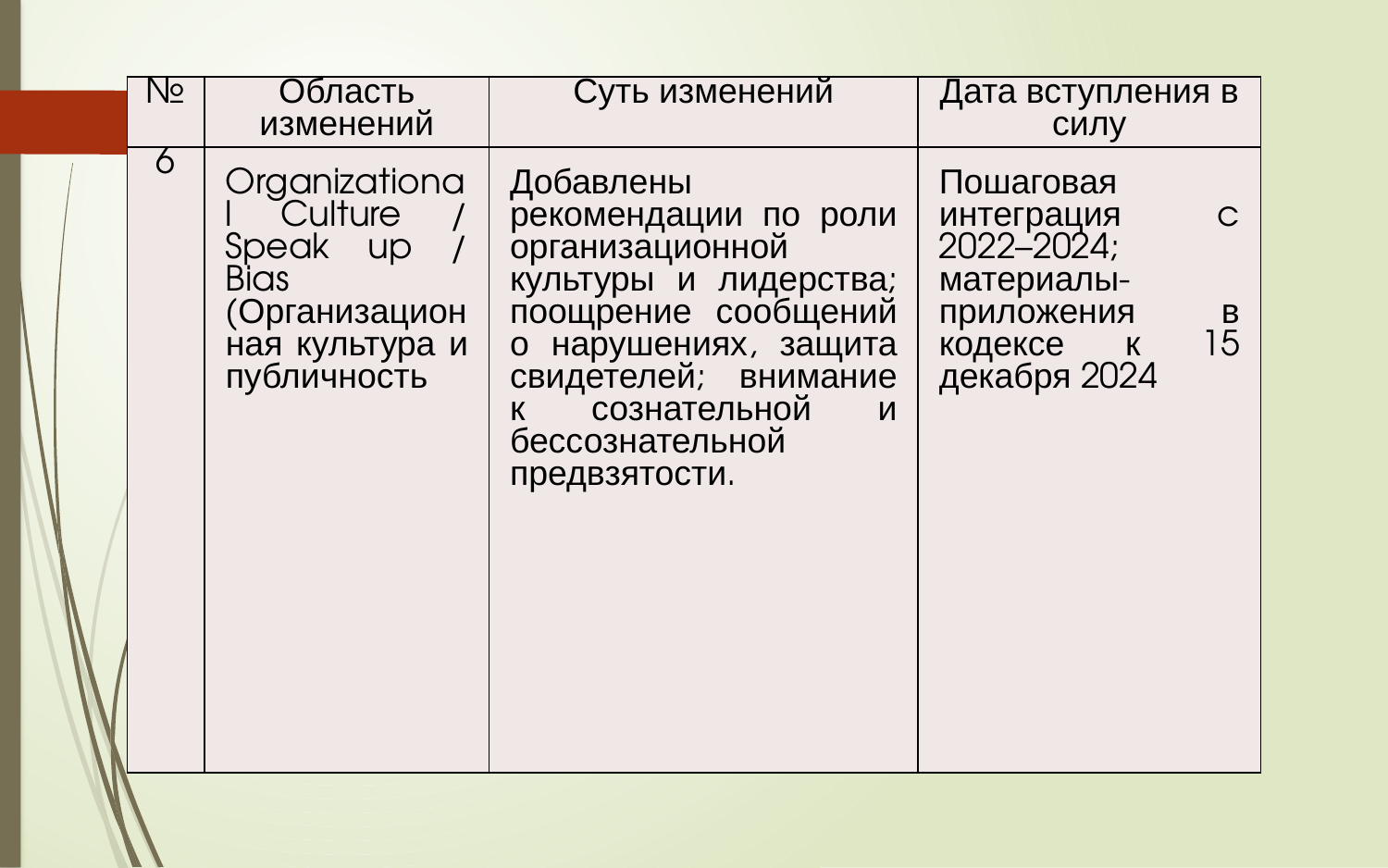

| № | Область изменений | Суть изменений | Дата вступления в силу |
| --- | --- | --- | --- |
| 6 | Organizational Culture / Speak up / Bias (Организационная культура и публичность | Добавлены рекомендации по роли организационной культуры и лидерства; поощрение сообщений о нарушениях, защита свидетелей; внимание к сознательной и бессознательной предвзятости. | Пошаговая интеграция c 2022–2024; материалы-приложения в кодексе к 15 декабря 2024 |